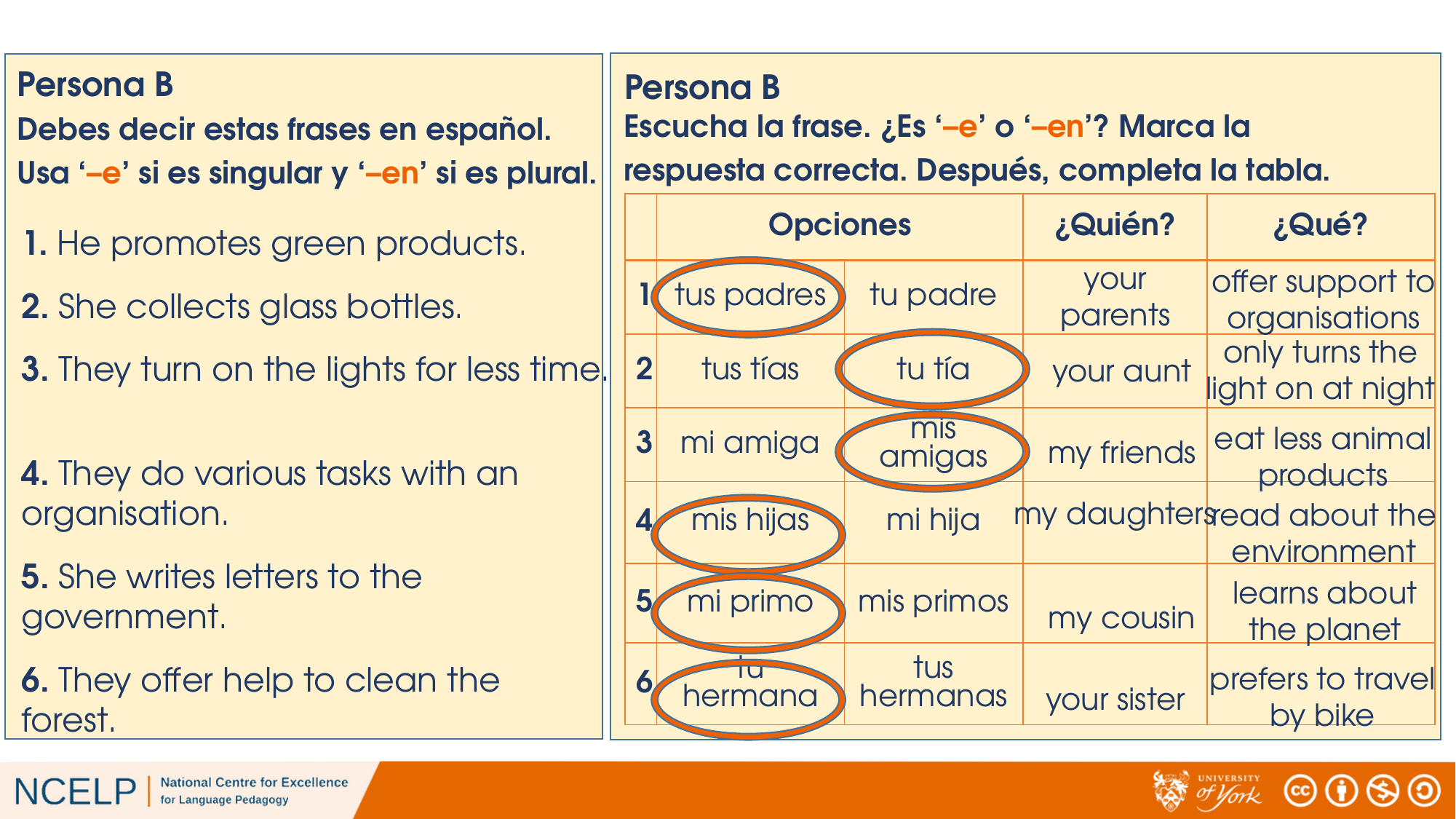

Persona B

Persona B

Escucha la frase. ¿Es ‘–e’ o ‘–en’? Marca la respuesta correcta. Después, completa la tabla.
Debes decir estas frases en español.
Usa ‘–e’ si es singular y ‘–en’ si es plural.
|  | Opciones |  | ¿Quién? | ¿Qué? |
| --- | --- | --- | --- | --- |
| 1 | tus padres | tu padre |  |  |
| 2 | tus tías | tu tía |  |  |
| 3 | mi amiga | mis amigas |  |  |
| 4 | mis hijas | mi hija |  |  |
| 5 | mi primo | mis primos |  |  |
| 6 | tu hermana | tus hermanas |  |  |
1. He promotes green products.
your parents
offer support to organisations

2. She collects glass bottles.
only turns the light on at night

3. They turn on the lights for less time.
your aunt

eat less animal products
my friends
4. They do various tasks with an organisation.
my daughters
read about the environment

5. She writes letters to the government.
learns about the planet

my cousin
6. They offer help to clean the forest.
prefers to travel by bike

your sister
# Persona A